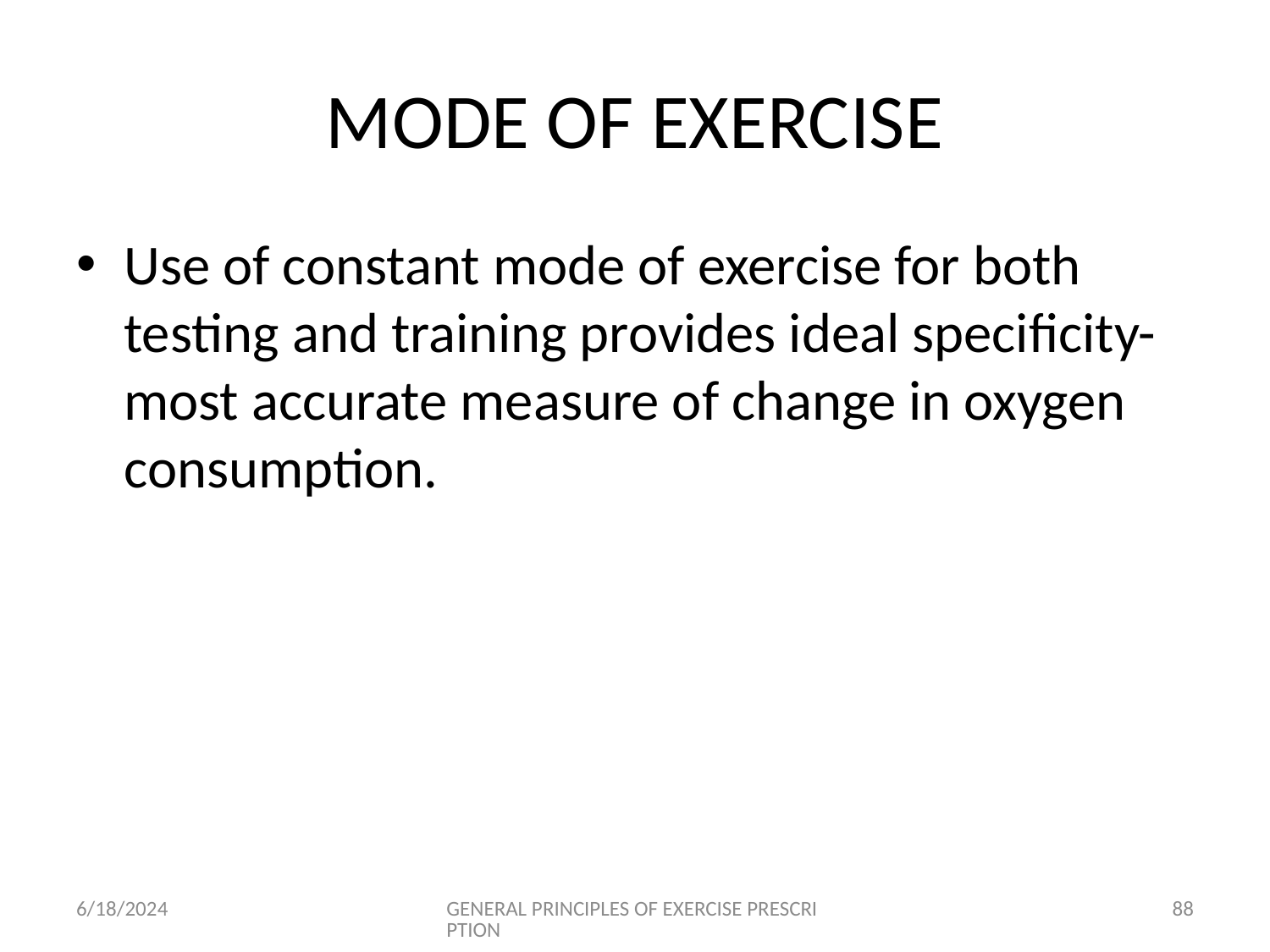

# MODE OF EXERCISE
Use of constant mode of exercise for both testing and training provides ideal specificity- most accurate measure of change in oxygen consumption.
6/18/2024
GENERAL PRINCIPLES OF EXERCISE PRESCRIPTION
88